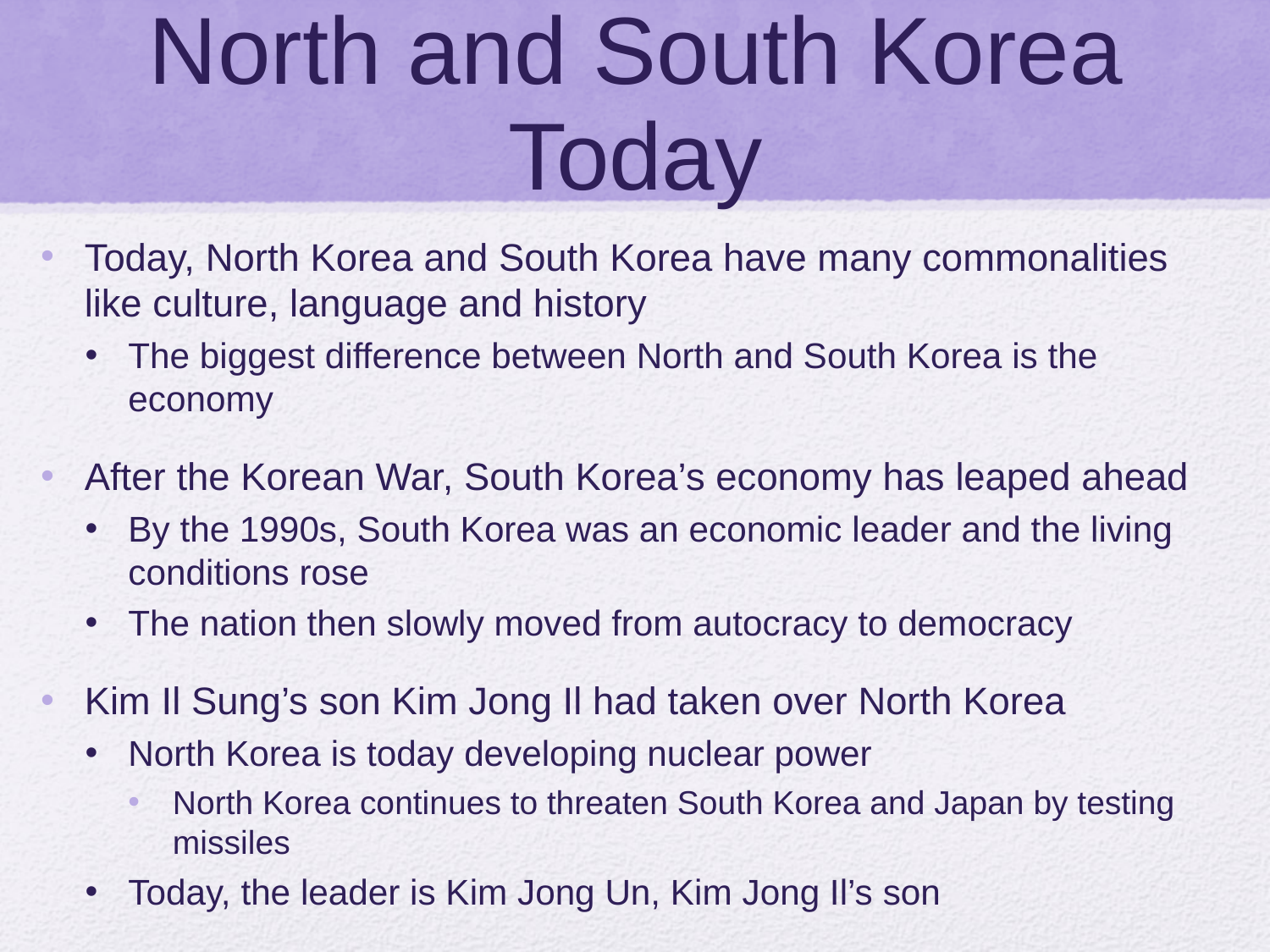

# North and South Korea Today
Today, North Korea and South Korea have many commonalities like culture, language and history
The biggest difference between North and South Korea is the economy
After the Korean War, South Korea’s economy has leaped ahead
By the 1990s, South Korea was an economic leader and the living conditions rose
The nation then slowly moved from autocracy to democracy
Kim Il Sung’s son Kim Jong Il had taken over North Korea
North Korea is today developing nuclear power
North Korea continues to threaten South Korea and Japan by testing missiles
Today, the leader is Kim Jong Un, Kim Jong Il’s son